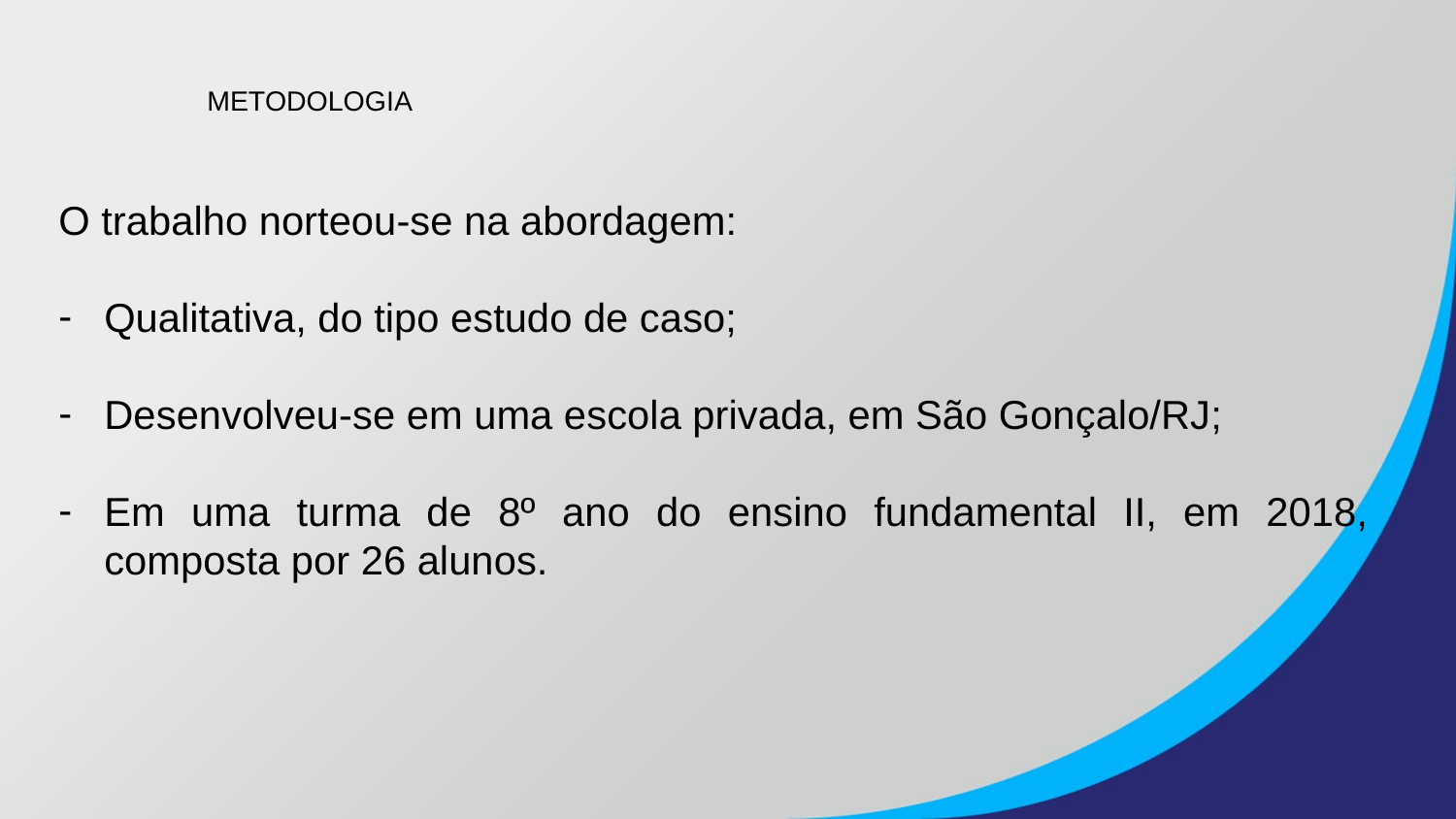

# METODOLOGIA
O trabalho norteou-se na abordagem:

Qualitativa, do tipo estudo de caso;

Desenvolveu-se em uma escola privada, em São Gonçalo/RJ;

Em uma turma de 8º ano do ensino fundamental II, em 2018, composta por 26 alunos.